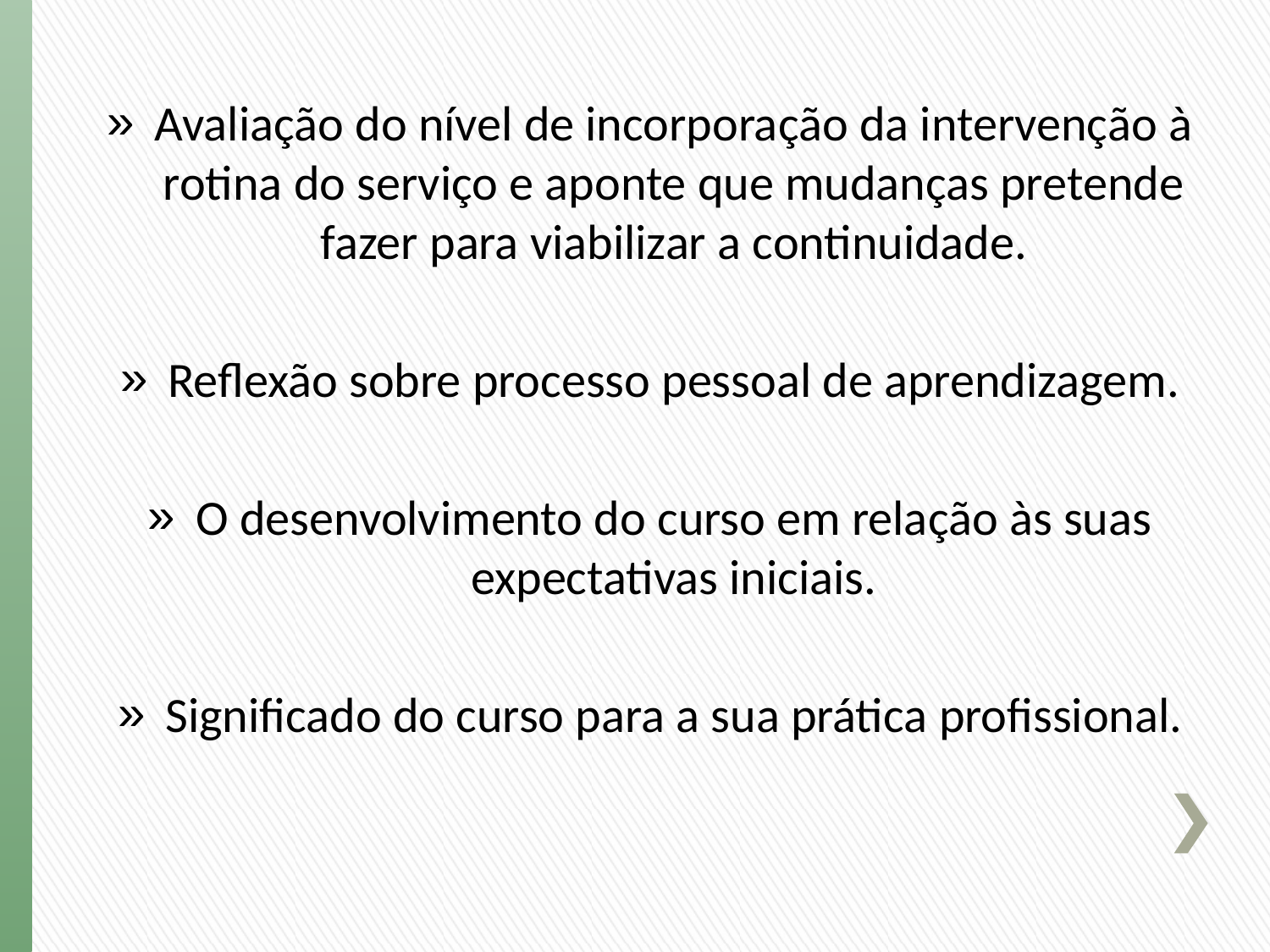

Avaliação do nível de incorporação da intervenção à rotina do serviço e aponte que mudanças pretende fazer para viabilizar a continuidade.

Reflexão sobre processo pessoal de aprendizagem.

O desenvolvimento do curso em relação às suas expectativas iniciais.

Significado do curso para a sua prática profissional.